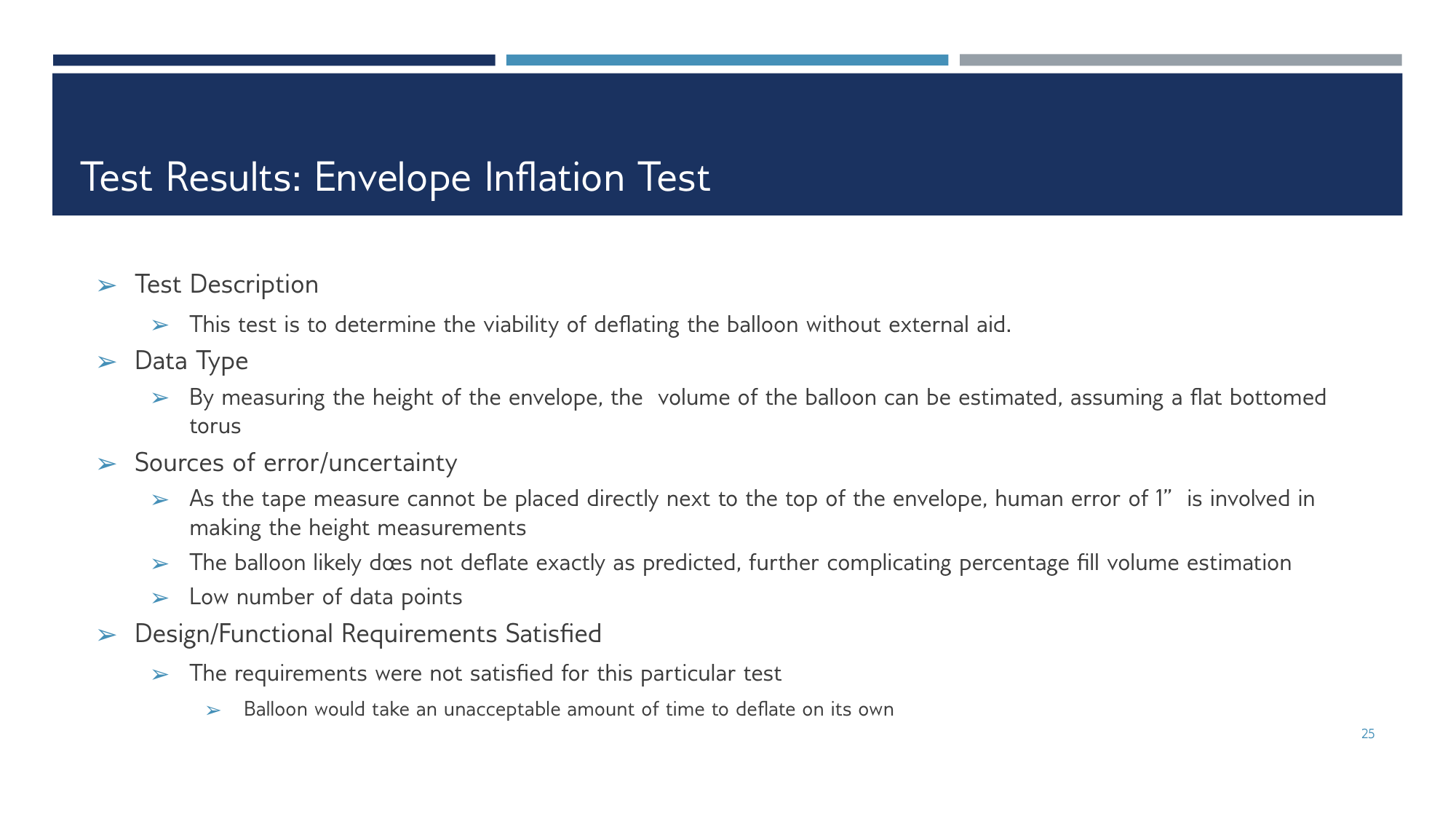

# Test Results: Envelope Inflation Test
Test Description
This test is to determine the viability of deflating the balloon without external aid.
Data Type
By measuring the height of the envelope, the  volume of the balloon can be estimated, assuming a flat bottomed torus
Sources of error/uncertainty
As the tape measure cannot be placed directly next to the top of the envelope, human error of 1”  is involved in making the height measurements
The balloon likely does not deflate exactly as predicted, further complicating percentage fill volume estimation
Low number of data points
Design/Functional Requirements Satisfied
The requirements were not satisfied for this particular test
Balloon would take an unacceptable amount of time to deflate on its own

25